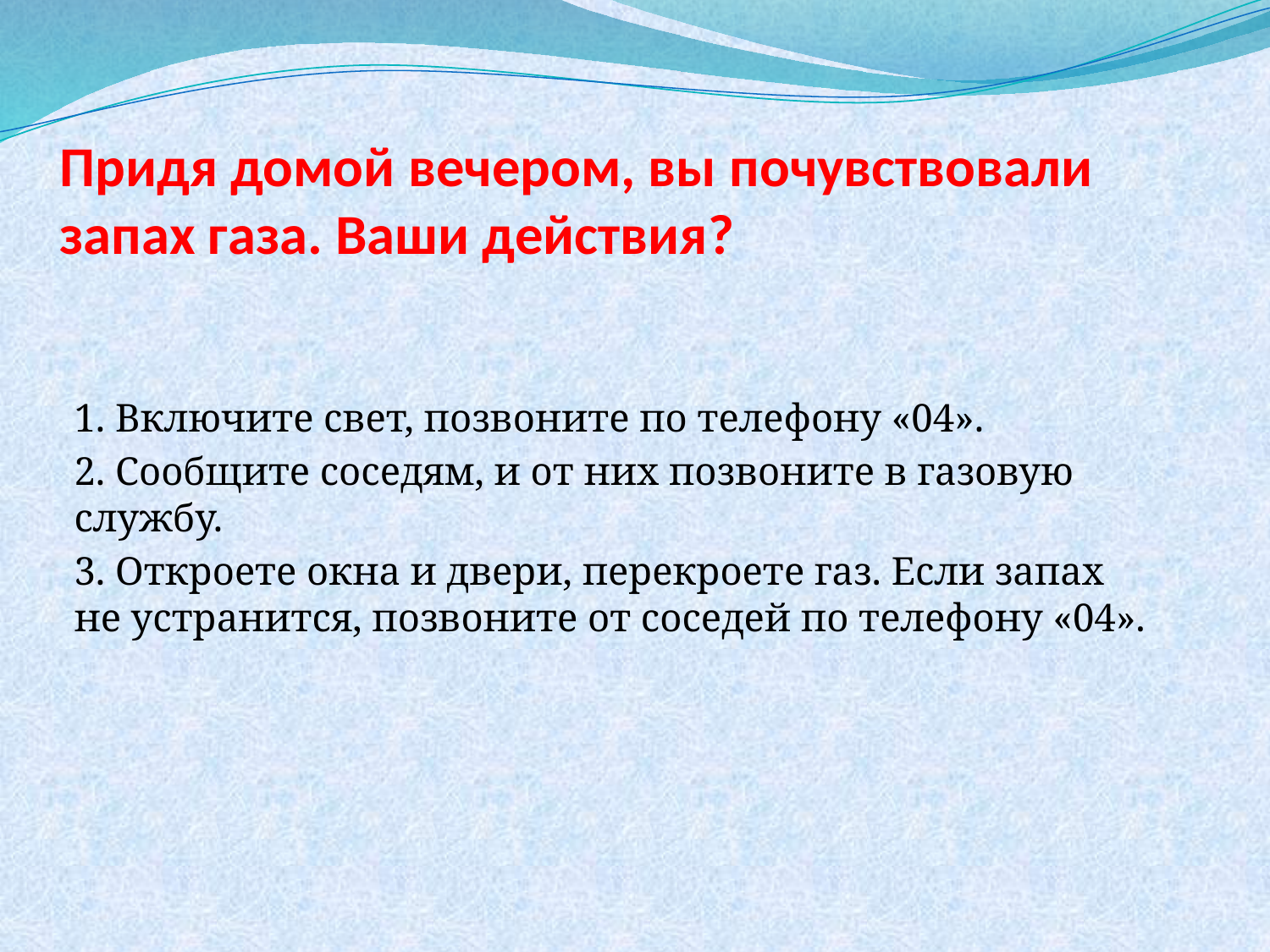

# Придя домой вечером, вы почувствовали запах газа. Ваши действия?
1. Включите свет, позвоните по телефону «04».
2. Сообщите соседям, и от них позвоните в газовую службу.
3. Откроете окна и двери, перекроете газ. Если запах не устранится, позвоните от соседей по телефону «04».